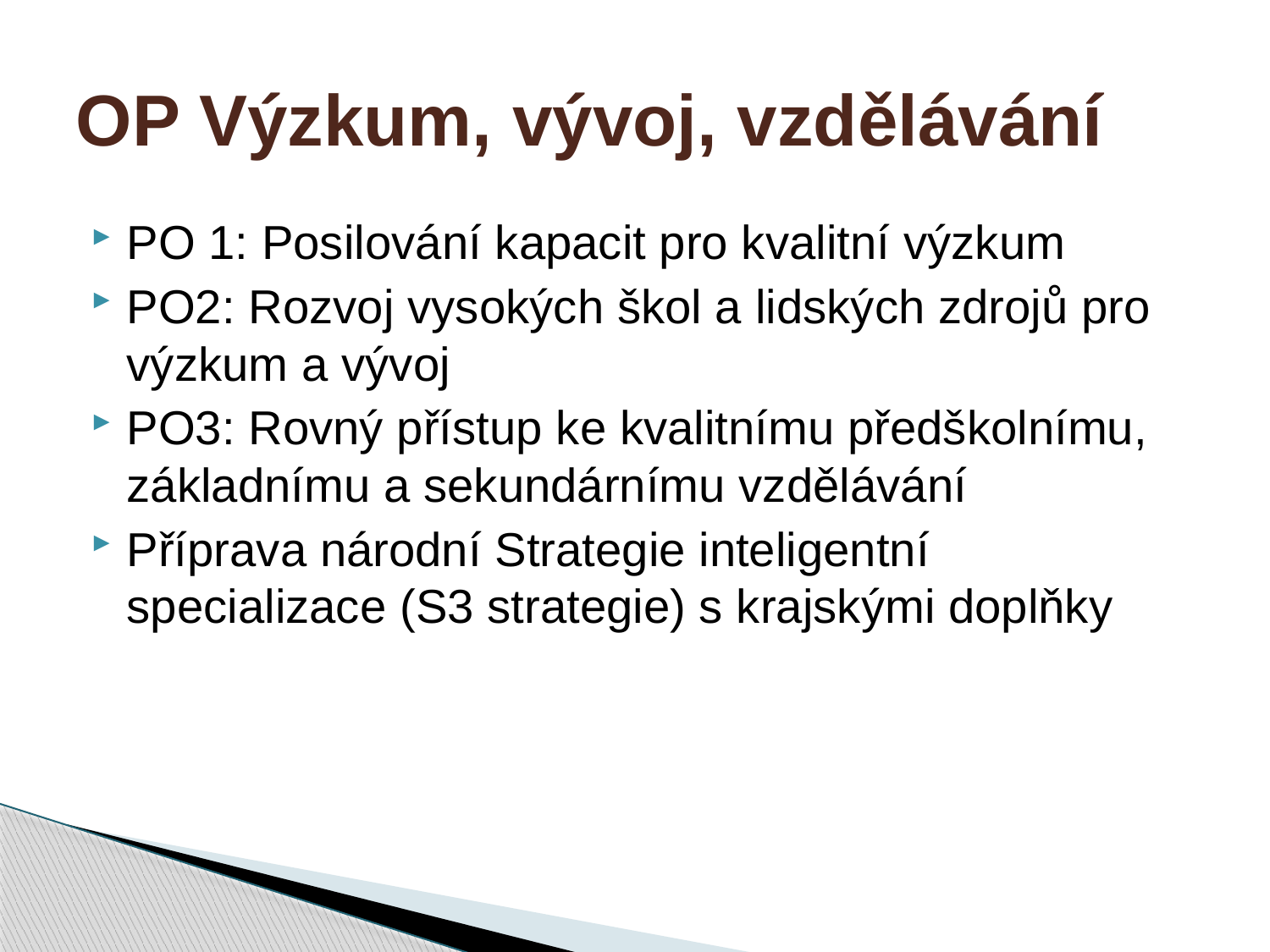

# OP Výzkum, vývoj, vzdělávání
PO 1: Posilování kapacit pro kvalitní výzkum
PO2: Rozvoj vysokých škol a lidských zdrojů pro výzkum a vývoj
PO3: Rovný přístup ke kvalitnímu předškolnímu, základnímu a sekundárnímu vzdělávání
Příprava národní Strategie inteligentní specializace (S3 strategie) s krajskými doplňky